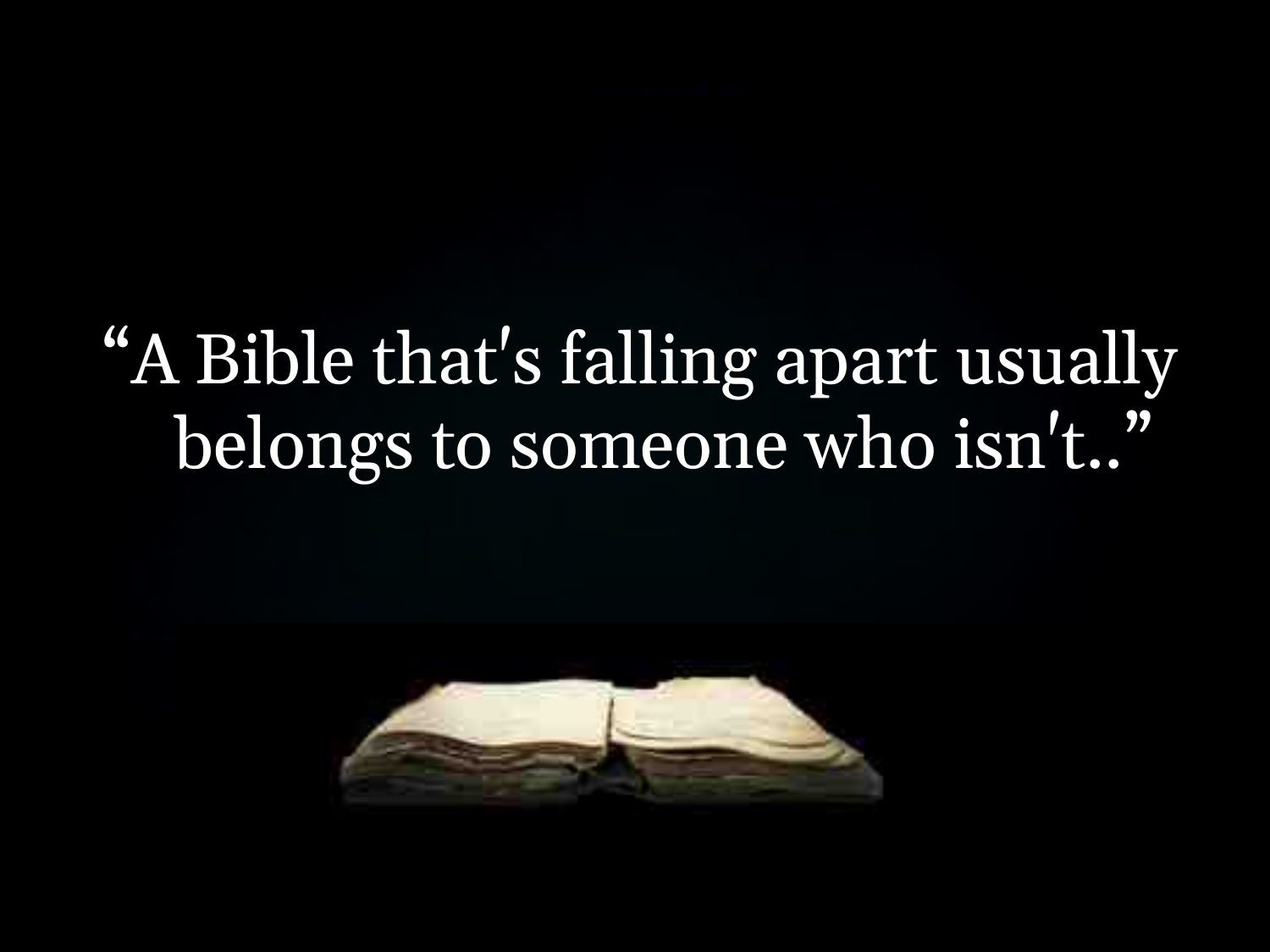

“A Bible that's falling apart usually belongs to someone who isn't..”